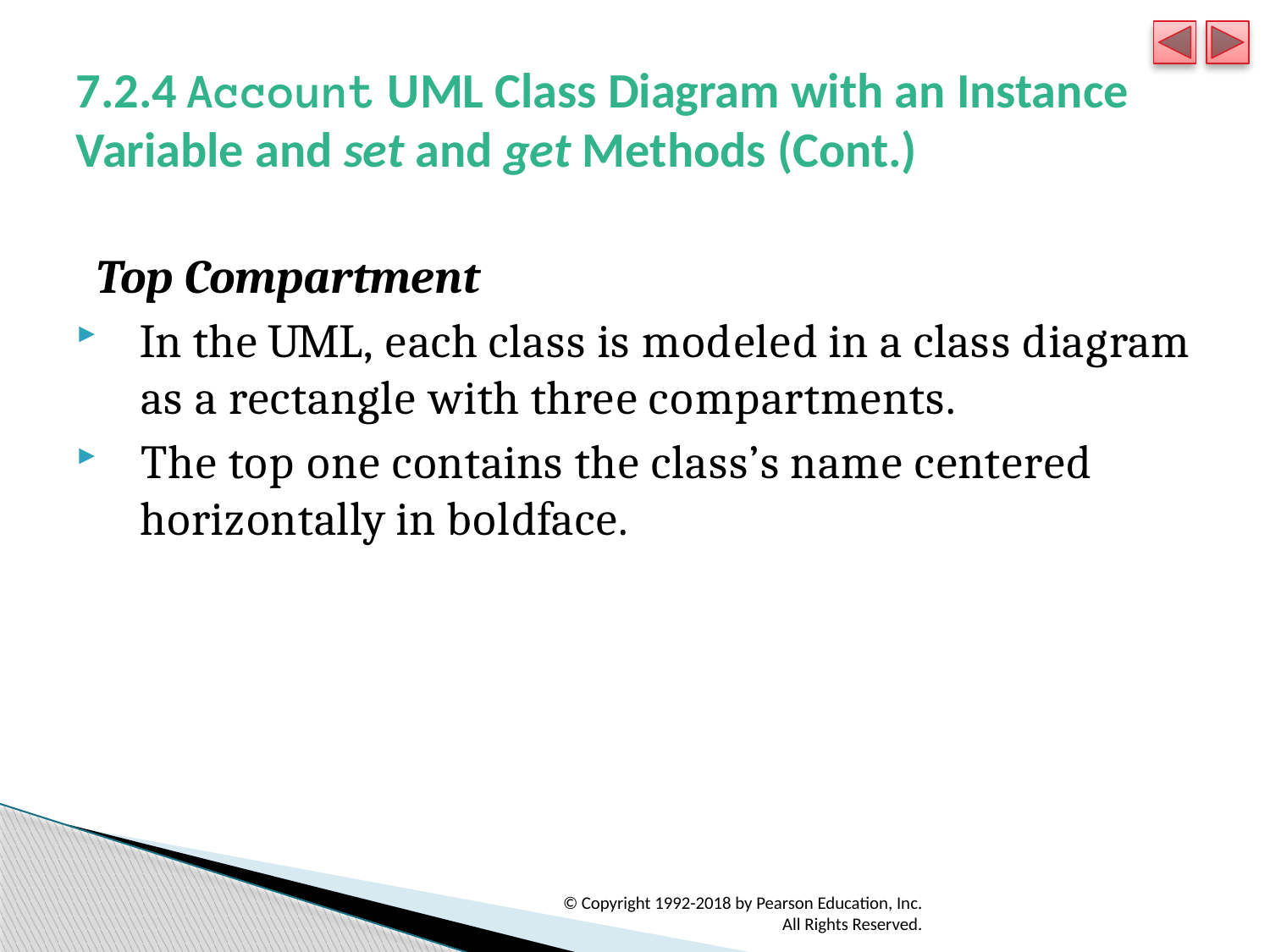

# 7.2.4 Account UML Class Diagram with an Instance Variable and set and get Methods (Cont.)
Top Compartment
In the UML, each class is modeled in a class diagram as a rectangle with three compartments.
The top one contains the class’s name centered horizontally in boldface.
© Copyright 1992-2018 by Pearson Education, Inc. All Rights Reserved.